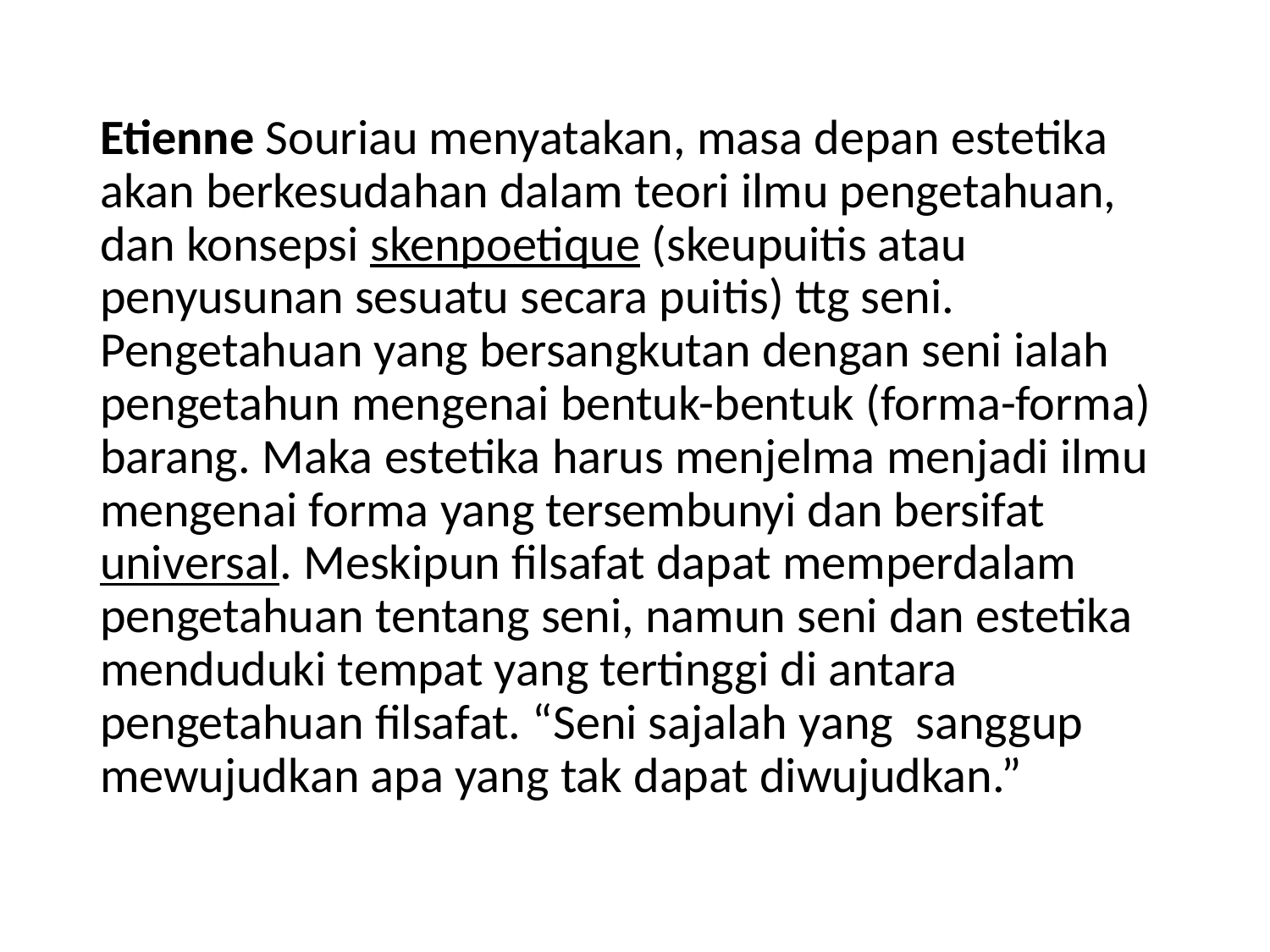

Etienne Souriau menyatakan, masa depan estetika akan berkesudahan dalam teori ilmu pengetahuan, dan konsepsi skenpoetique (skeupuitis atau penyusunan sesuatu secara puitis) ttg seni. Pengetahuan yang bersangkutan dengan seni ialah pengetahun mengenai bentuk-bentuk (forma-forma) barang. Maka estetika harus menjelma menjadi ilmu mengenai forma yang tersembunyi dan bersifat universal. Meskipun filsafat dapat memperdalam pengetahuan tentang seni, namun seni dan estetika menduduki tempat yang tertinggi di antara pengetahuan filsafat. “Seni sajalah yang  sanggup mewujudkan apa yang tak dapat diwujudkan.”